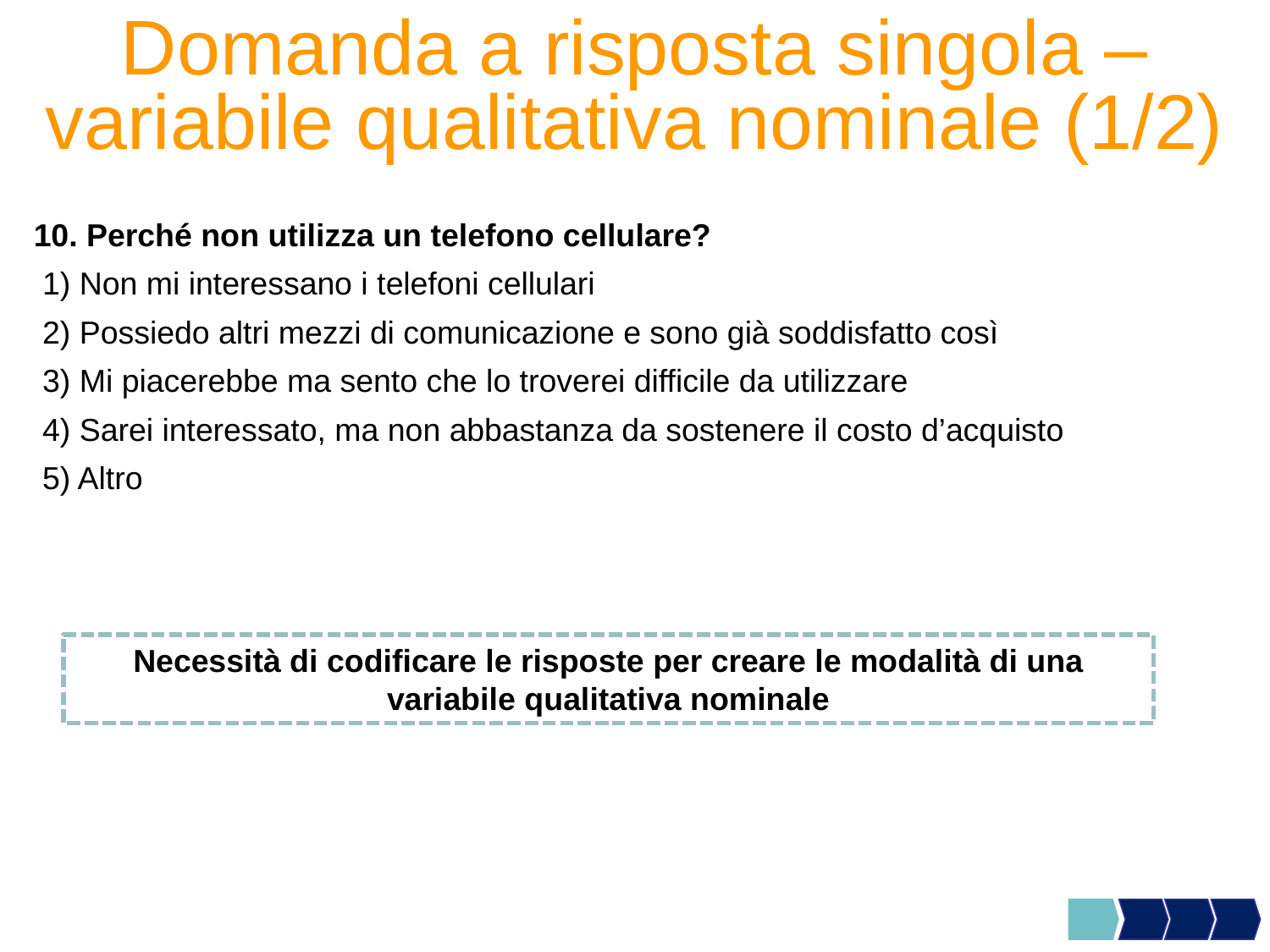

# Domanda a risposta singola – variabile qualitativa nominale (1/2)
10. Perché non utilizza un telefono cellulare?
 1) Non mi interessano i telefoni cellulari
 2) Possiedo altri mezzi di comunicazione e sono già soddisfatto così
 3) Mi piacerebbe ma sento che lo troverei difficile da utilizzare
 4) Sarei interessato, ma non abbastanza da sostenere il costo d’acquisto
 5) Altro

Necessità di codificare le risposte per creare le modalità di una variabile qualitativa nominale